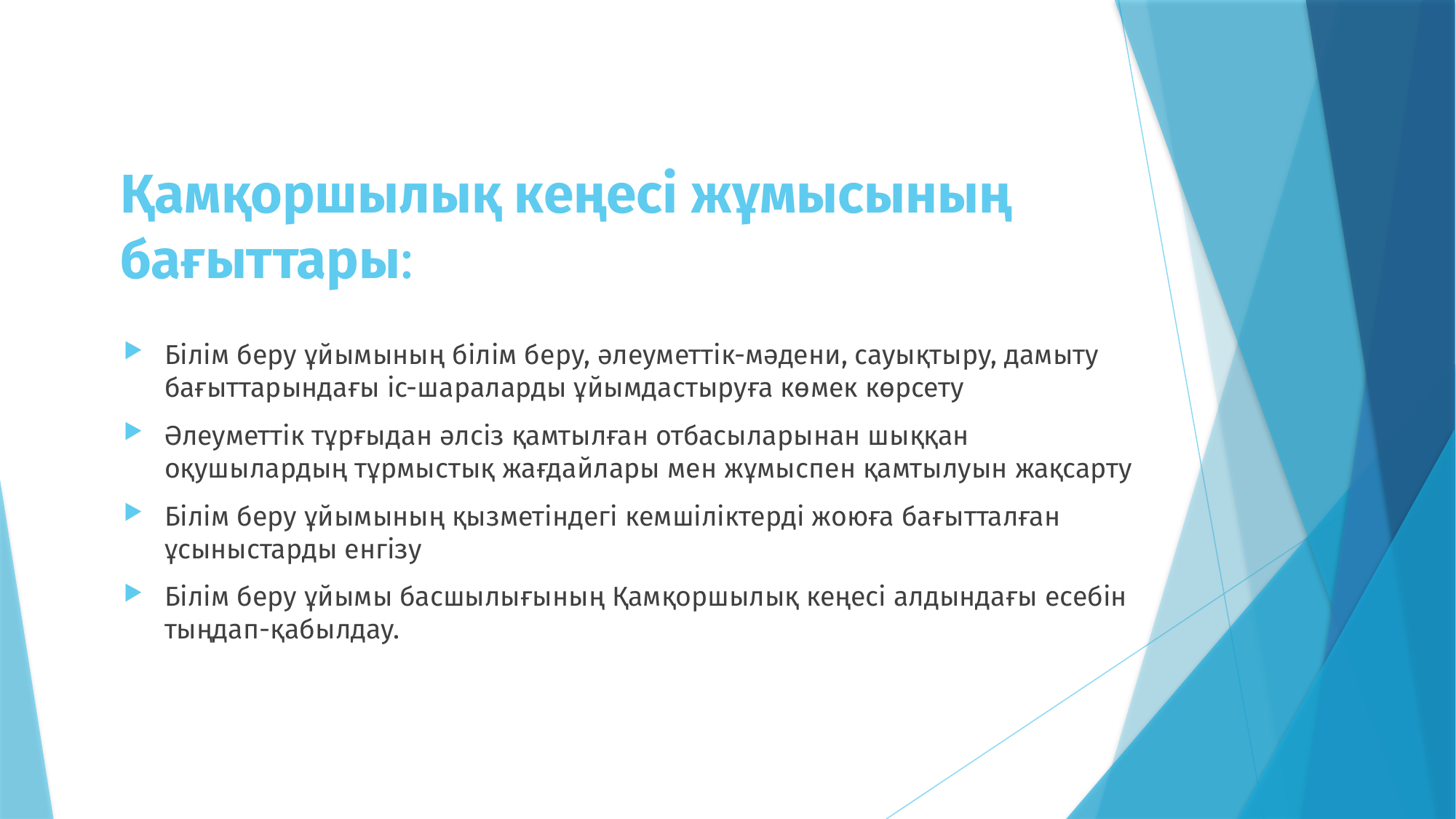

# Қамқоршылық кеңесі жұмысының бағыттары:
Білім беру ұйымының білім беру, әлеуметтік-мәдени, сауықтыру, дамыту бағыттарындағы іс-шараларды ұйымдастыруға көмек көрсету
Әлеуметтік тұрғыдан әлсіз қамтылған отбасыларынан шыққан оқушылардың тұрмыстық жағдайлары мен жұмыспен қамтылуын жақсарту
Білім беру ұйымының қызметіндегі кемшіліктерді жоюға бағытталған ұсыныстарды енгізу
Білім беру ұйымы басшылығының Қамқоршылық кеңесі алдындағы есебін тыңдап-қабылдау.